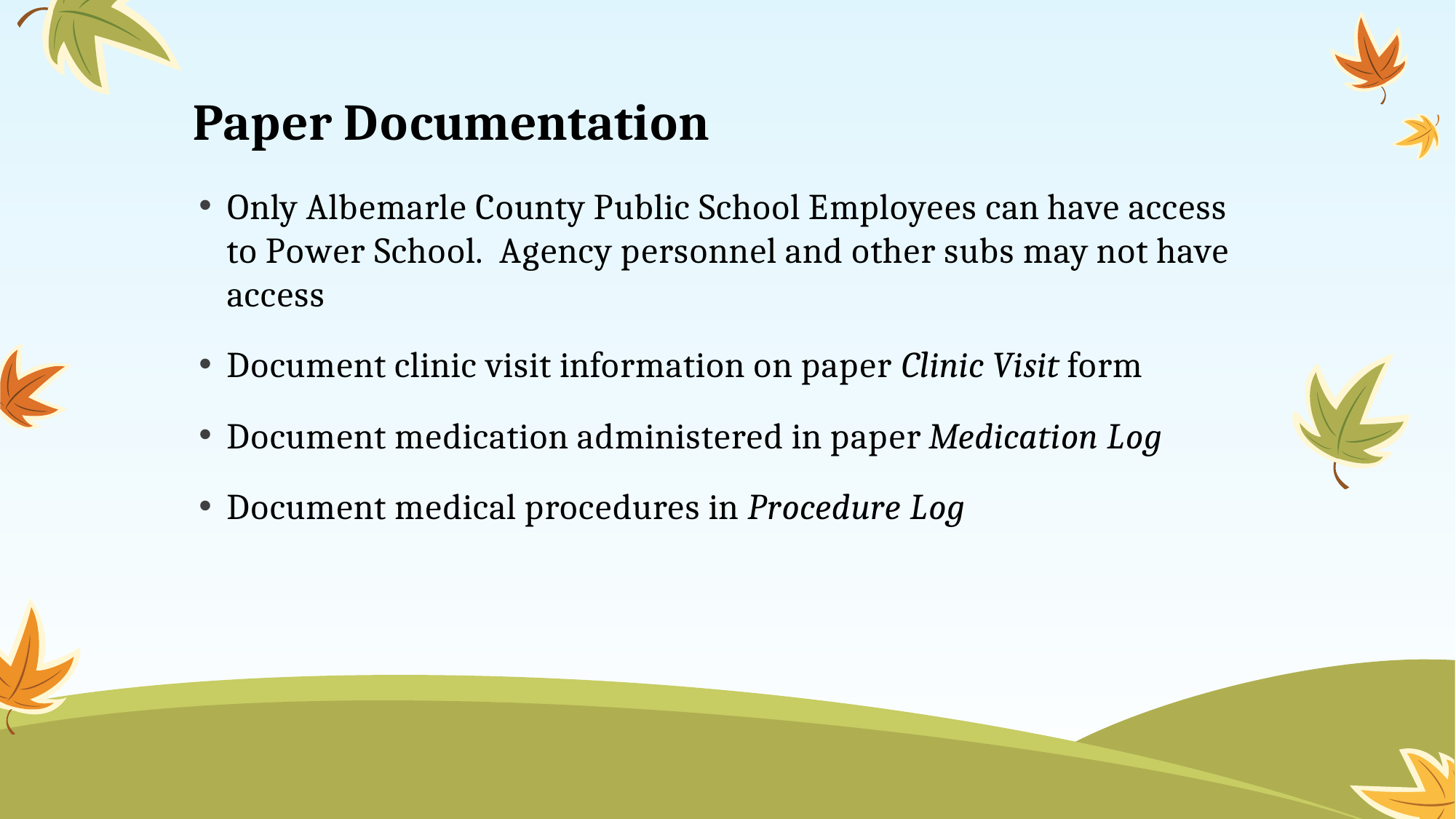

# Paper Documentation
Only Albemarle County Public School Employees can have access to Power School.  Agency personnel and other subs may not have access
Document clinic visit information on paper Clinic Visit form
Document medication administered in paper Medication Log
Document medical procedures in Procedure Log